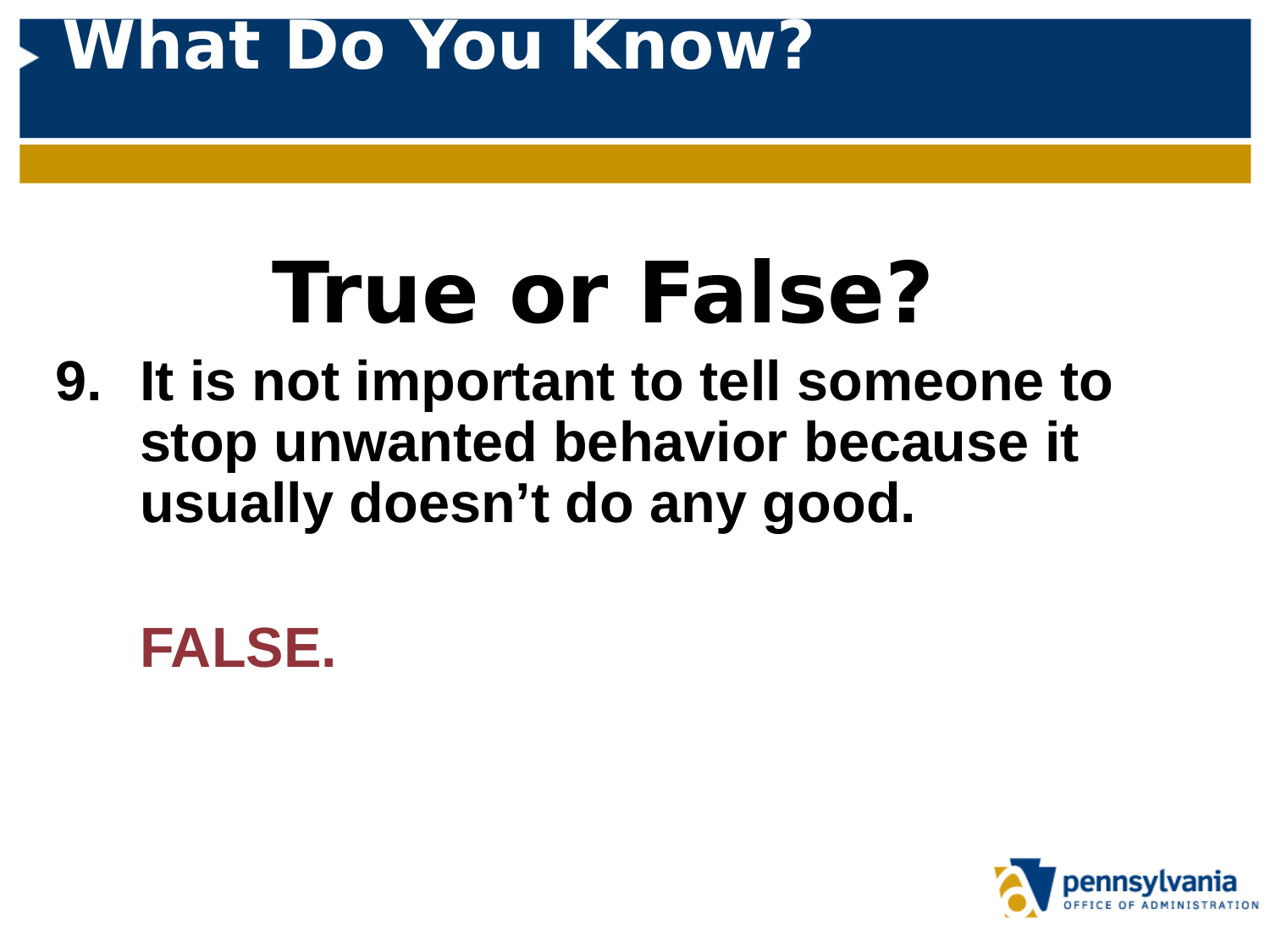

# What Do You Know?
True or False?
It is not important to tell someone to stop unwanted behavior because it usually doesn’t do any good.

	FALSE.